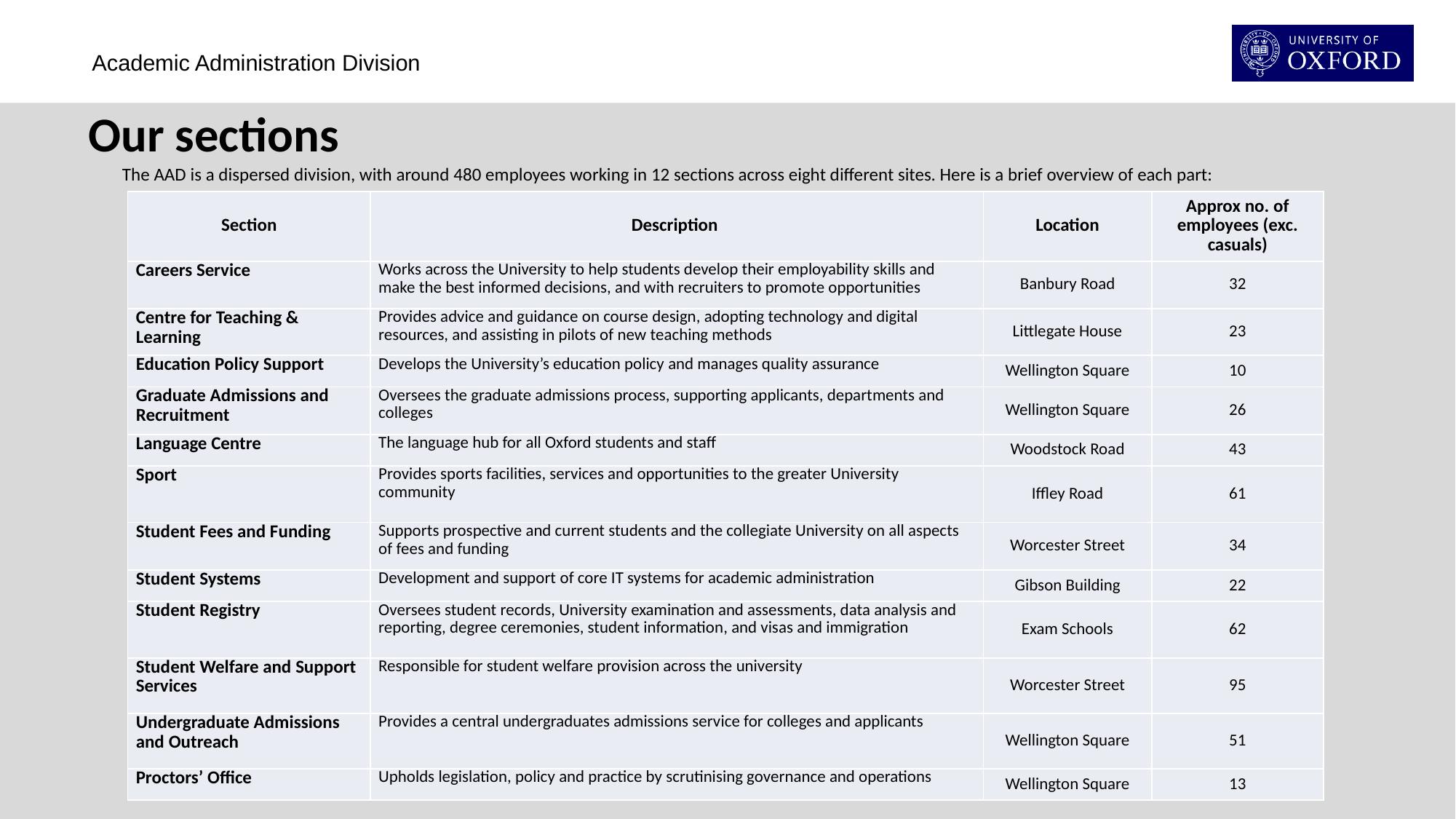

Our sections
The AAD is a dispersed division, with around 480 employees working in 12 sections across eight different sites. Here is a brief overview of each part:
| Section | Description | Location | Approx no. of employees (exc. casuals) |
| --- | --- | --- | --- |
| Careers Service | Works across the University to help students develop their employability skills and make the best informed decisions, and with recruiters to promote opportunities | Banbury Road | 32 |
| Centre for Teaching & Learning | Provides advice and guidance on course design, adopting technology and digital resources, and assisting in pilots of new teaching methods | Littlegate House | 23 |
| Education Policy Support | Develops the University’s education policy and manages quality assurance | Wellington Square | 10 |
| Graduate Admissions and Recruitment | Oversees the graduate admissions process, supporting applicants, departments and colleges | Wellington Square | 26 |
| Language Centre | The language hub for all Oxford students and staff | Woodstock Road | 43 |
| Sport | Provides sports facilities, services and opportunities to the greater University community | Iffley Road | 61 |
| Student Fees and Funding | Supports prospective and current students and the collegiate University on all aspects of fees and funding | Worcester Street | 34 |
| Student Systems | Development and support of core IT systems for academic administration | Gibson Building | 22 |
| Student Registry | Oversees student records, University examination and assessments, data analysis and reporting, degree ceremonies, student information, and visas and immigration | Exam Schools | 62 |
| Student Welfare and Support Services | Responsible for student welfare provision across the university | Worcester Street | 95 |
| Undergraduate Admissions and Outreach | Provides a central undergraduates admissions service for colleges and applicants | Wellington Square | 51 |
| Proctors’ Office | Upholds legislation, policy and practice by scrutinising governance and operations | Wellington Square | 13 |